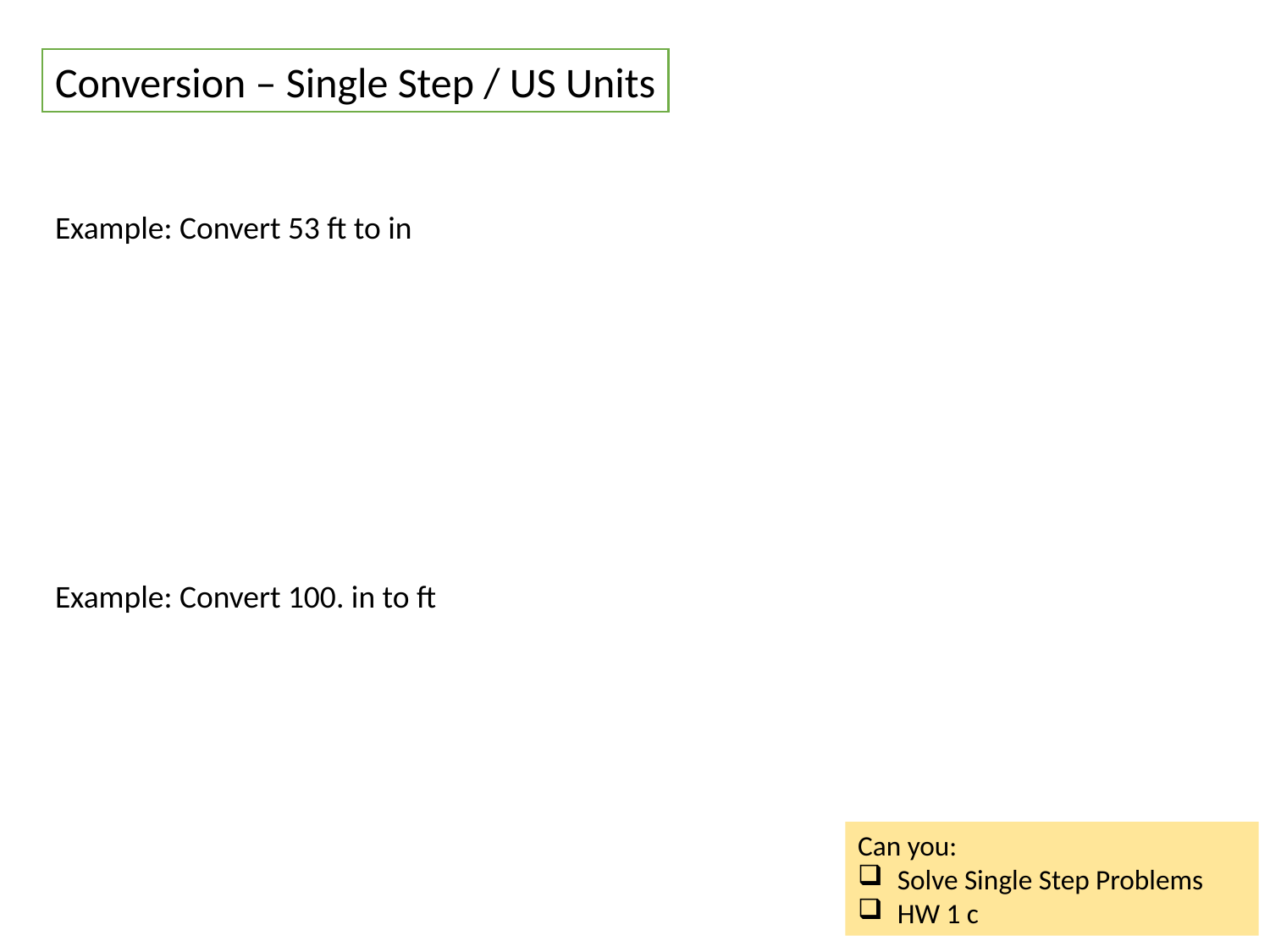

Conversion – Single Step / US Units
Example: Convert 53 ft to in
Example: Convert 100. in to ft
Can you:
Solve Single Step Problems
HW 1 c